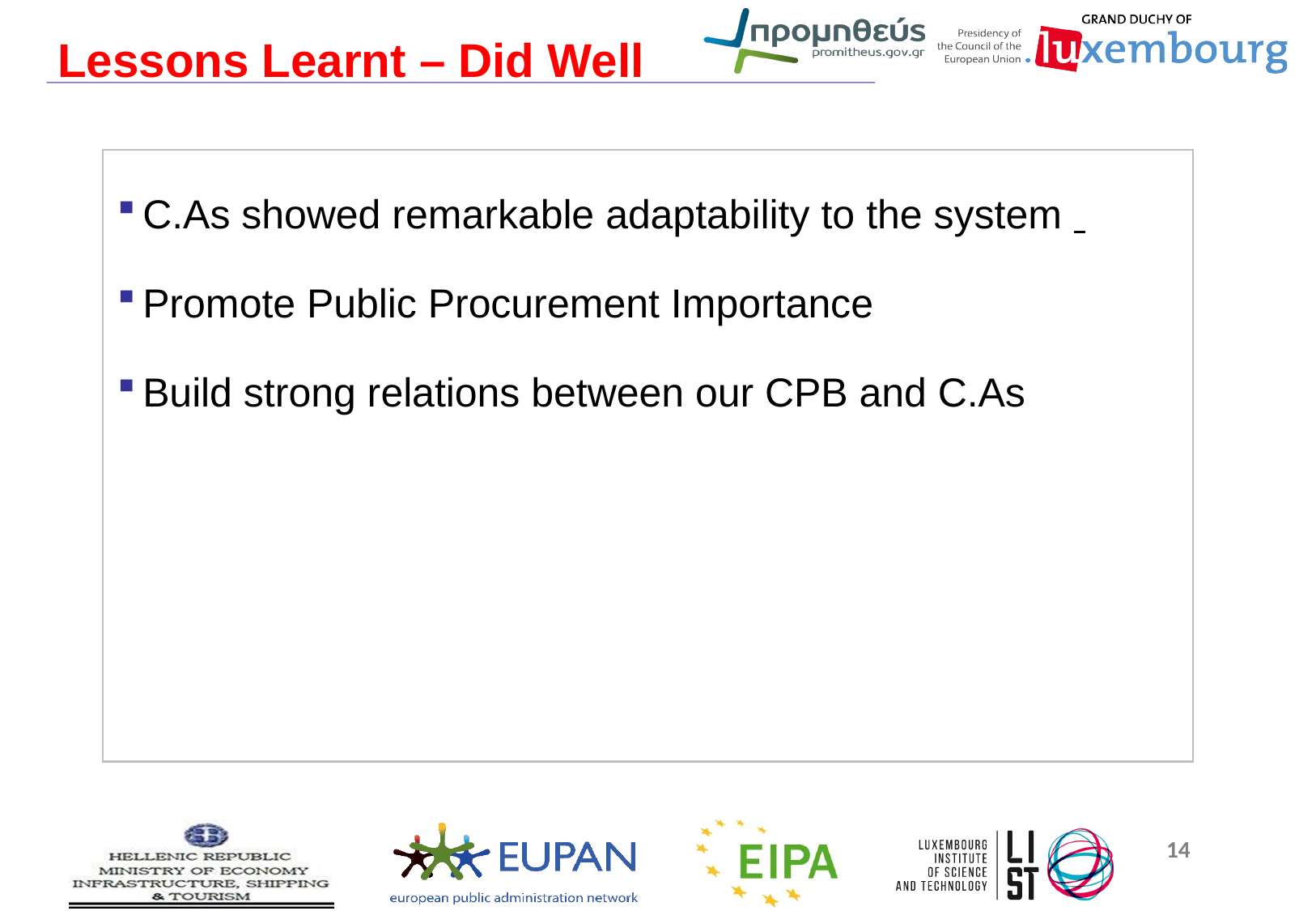

Lessons Learnt – Did Well
C.As showed remarkable adaptability to the system
Promote Public Procurement Importance
Build strong relations between our CPB and C.As

14